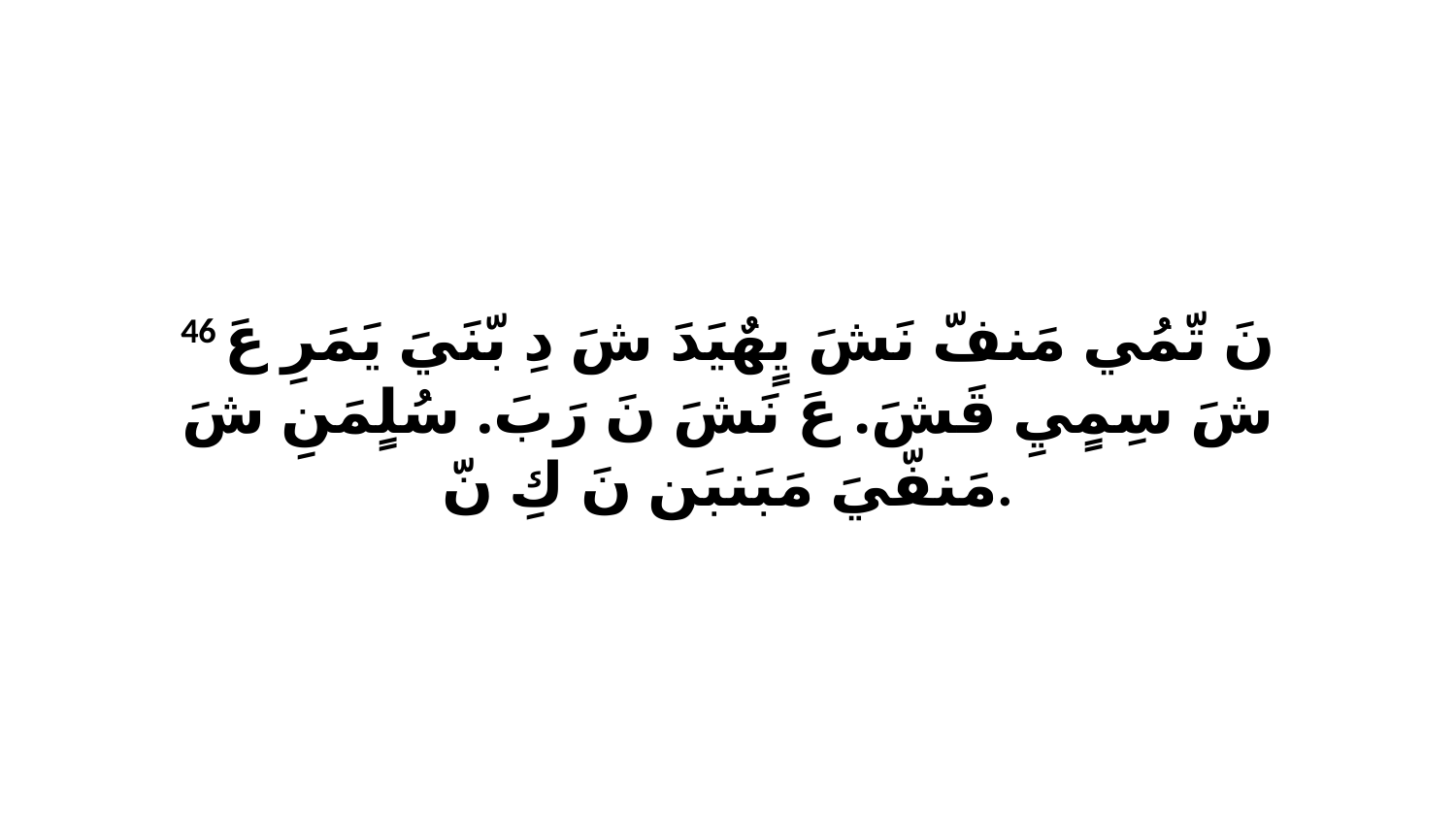

46 نَ تّمُي مَنفّ نَشَ يٍهٌيَدَ شَ دِ بّنَيَ يَمَرِ عَ شَ سِمٍيِ قَشَ. عَ نَشَ نَ رَبَ. سُلٍمَنِ شَ مَنفّيَ مَبَنبَن نَ كِ نّ.